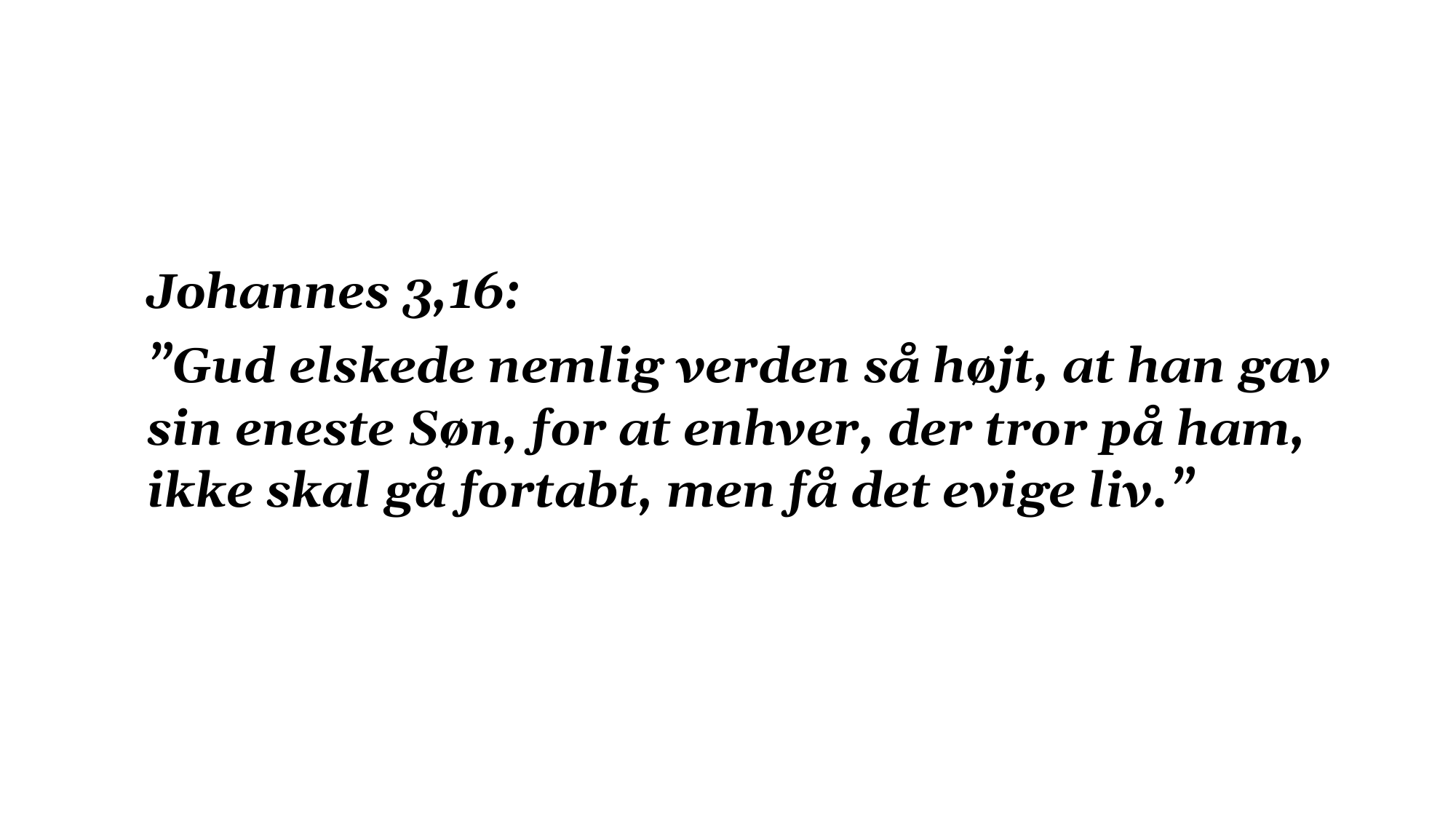

Johannes 3,16:
”Gud elskede nemlig verden så højt, at han gav sin eneste Søn, for at enhver, der tror på ham, ikke skal gå fortabt, men få det evige liv.”